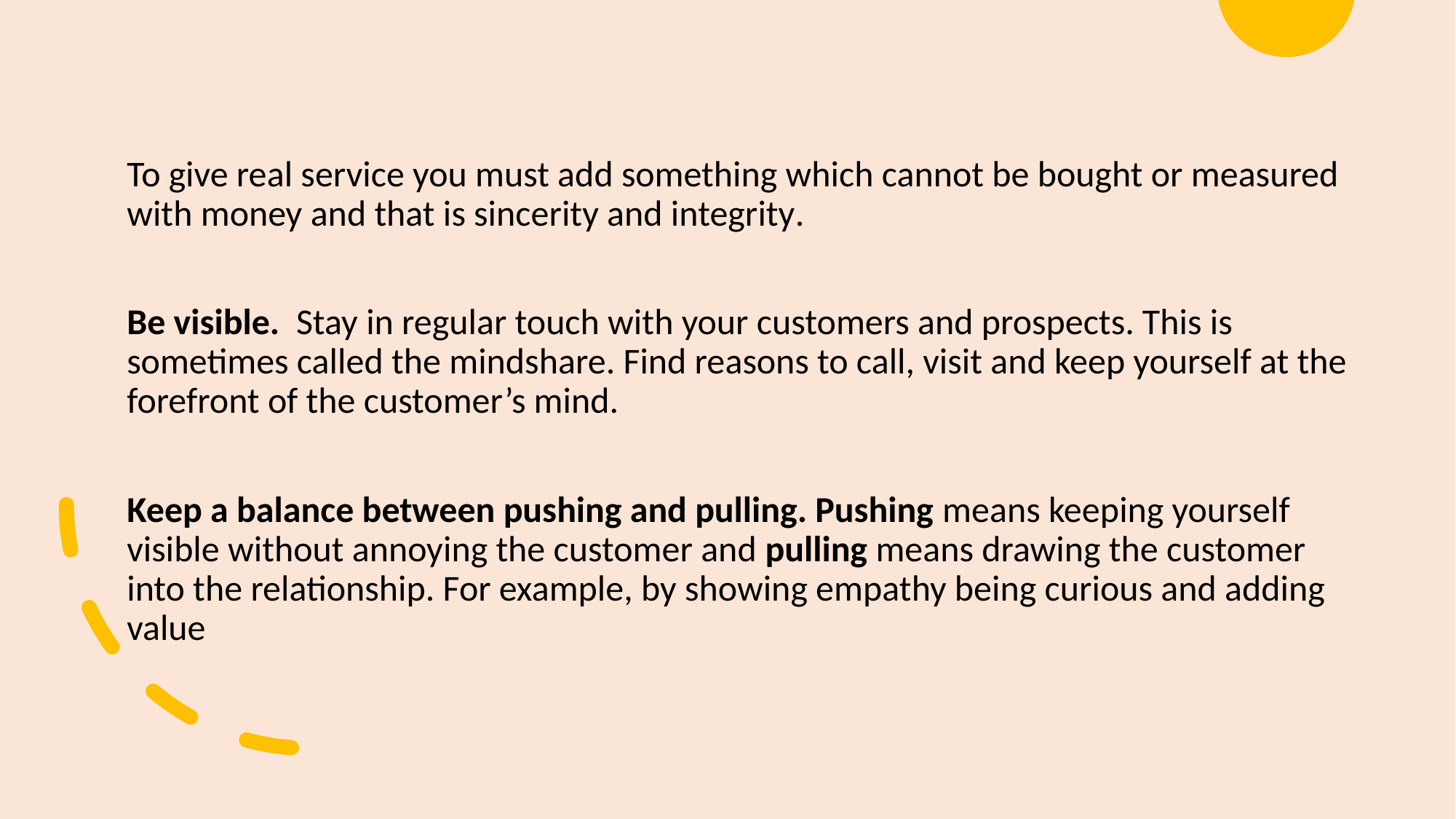

To give real service you must add something which cannot be bought or measured with money and that is sincerity and integrity.

Be visible.  Stay in regular touch with your customers and prospects. This is sometimes called the mindshare. Find reasons to call, visit and keep yourself at the forefront of the customer’s mind.

Keep a balance between pushing and pulling. Pushing means keeping yourself visible without annoying the customer and pulling means drawing the customer into the relationship. For example, by showing empathy being curious and adding value